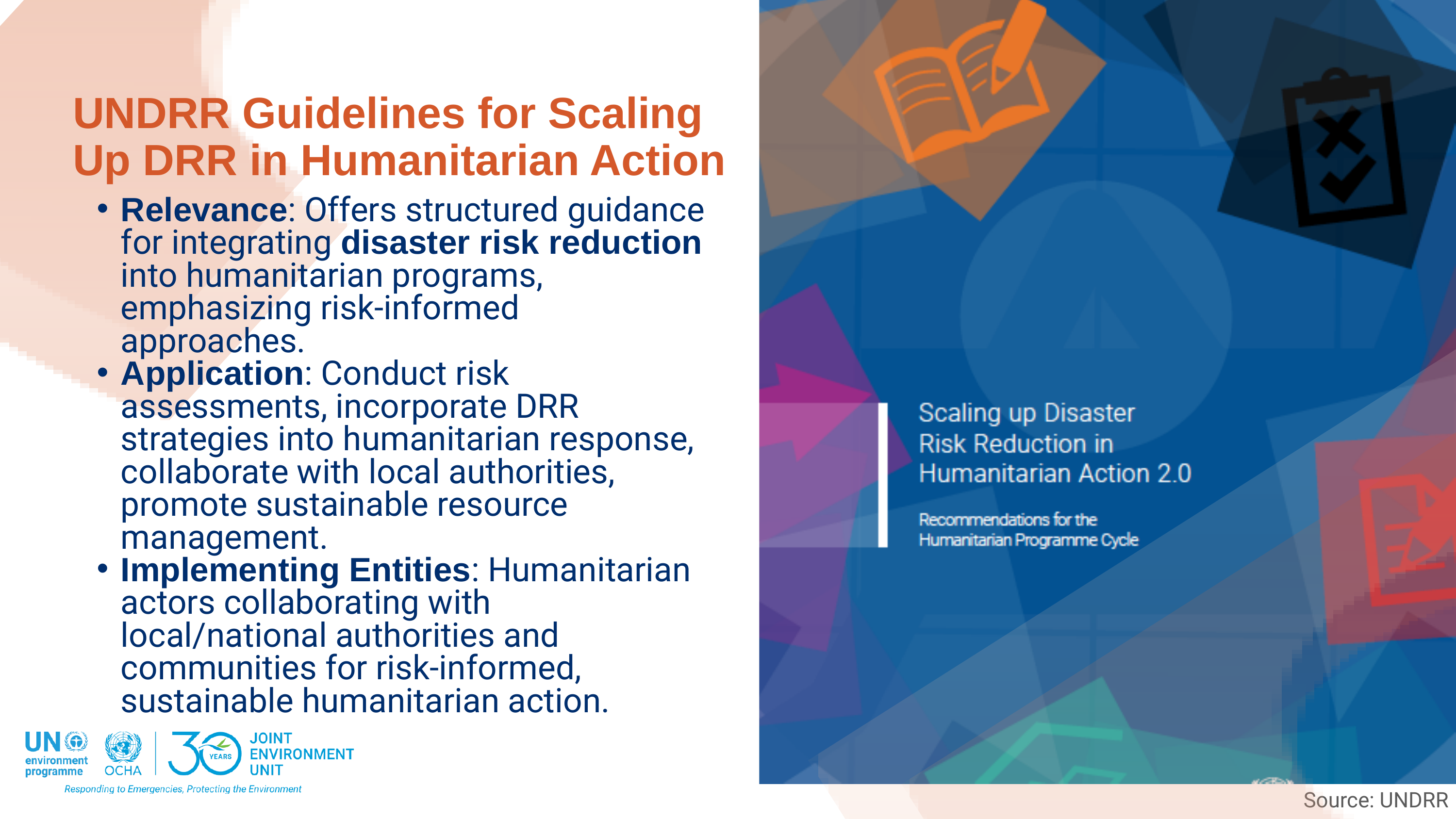

UNDRR Guidelines for Scaling Up DRR in Humanitarian Action
Relevance: Offers structured guidance for integrating disaster risk reduction into humanitarian programs, emphasizing risk-informed approaches.
Application: Conduct risk assessments, incorporate DRR strategies into humanitarian response, collaborate with local authorities, promote sustainable resource management.
Implementing Entities: Humanitarian actors collaborating with local/national authorities and communities for risk-informed, sustainable humanitarian action.

Source: UNDRR